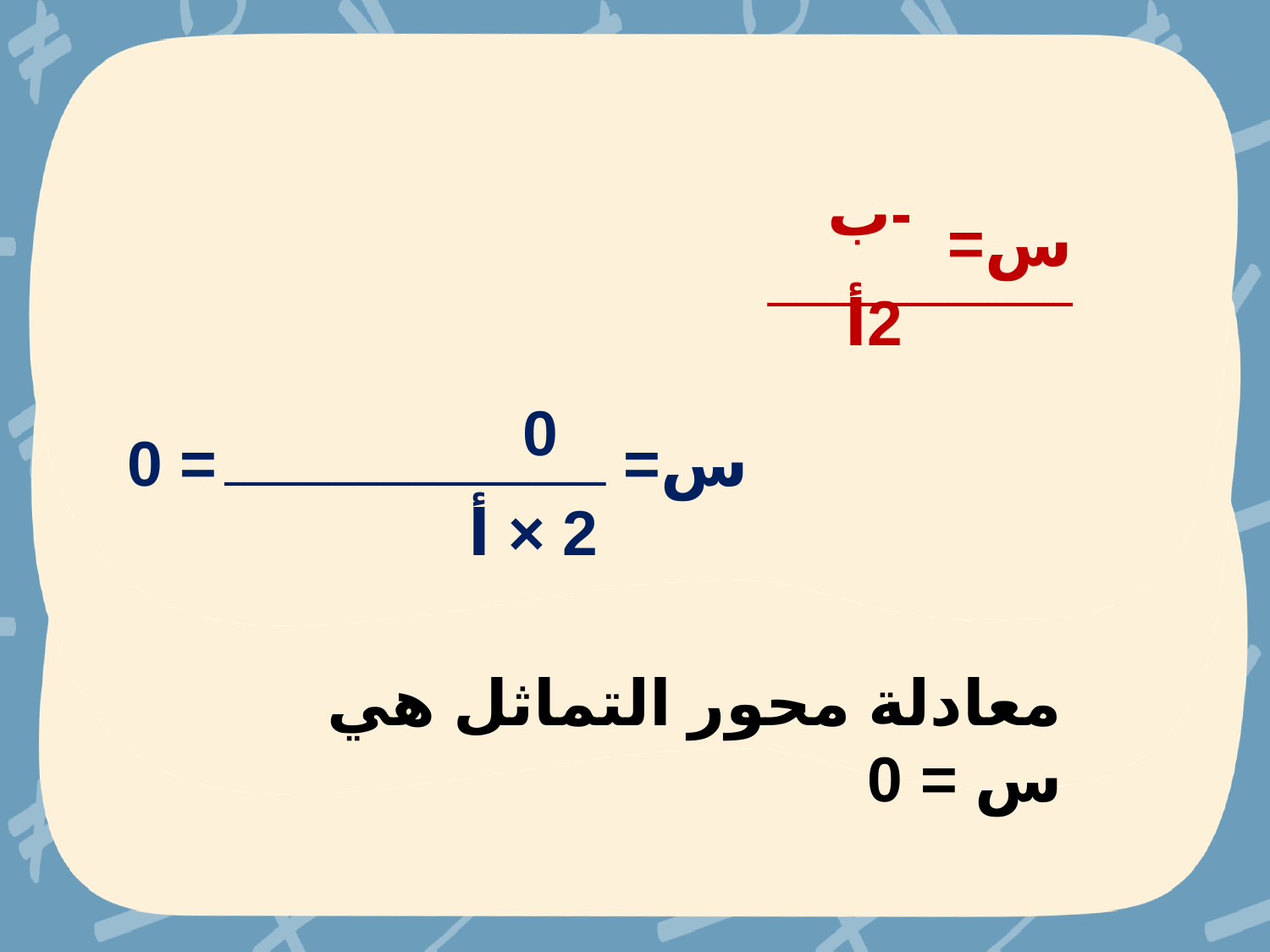

-ب
س= ــــــــــــــــــــــــــــــــ
2أ
0
س= ــــــــــــــــــــــــــــــــــــــــ = 0
2 × أ
معادلة محور التماثل هي س = 0